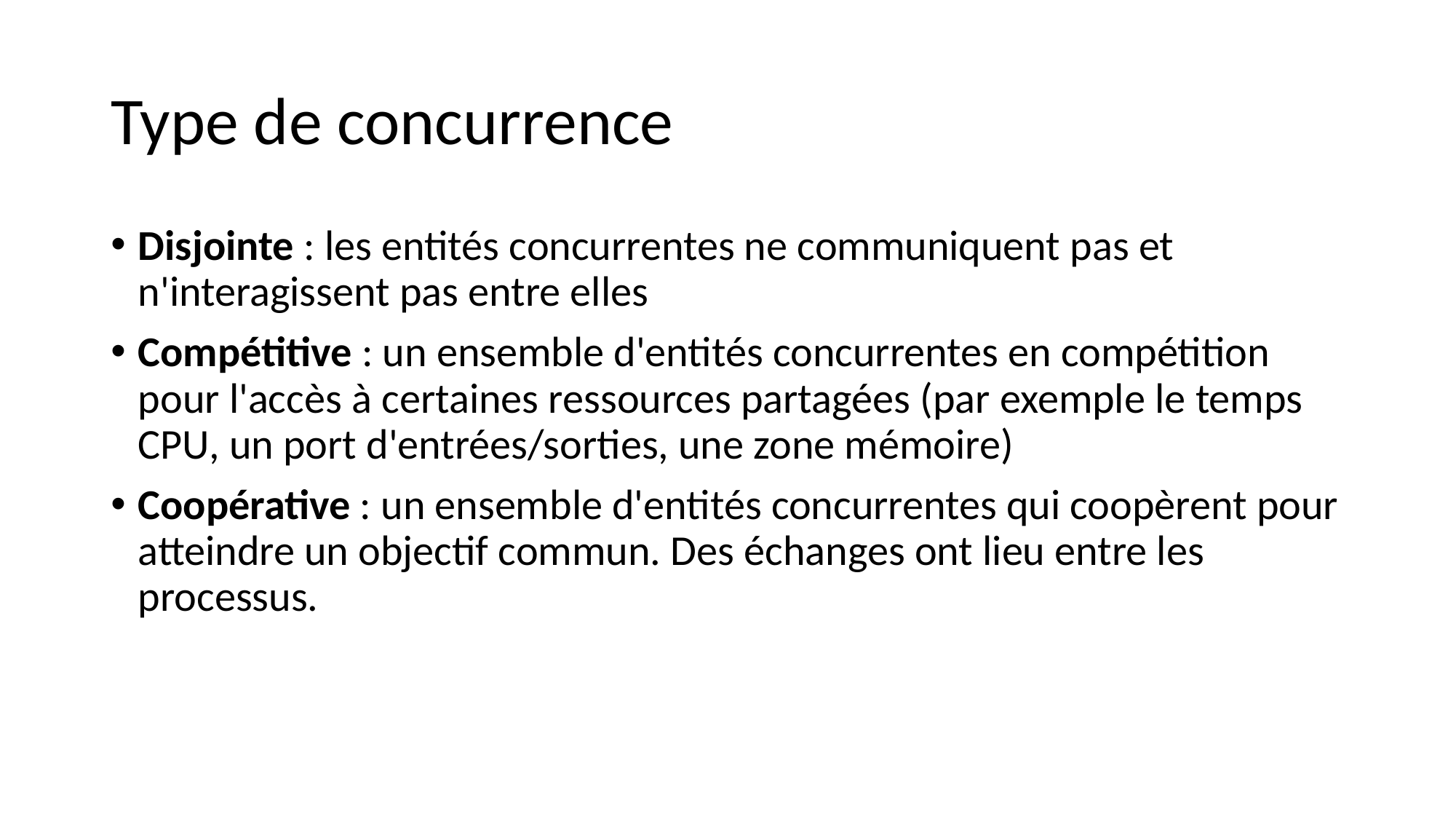

# Type de concurrence
Disjointe : les entités concurrentes ne communiquent pas et n'interagissent pas entre elles
Compétitive : un ensemble d'entités concurrentes en compétition pour l'accès à certaines ressources partagées (par exemple le temps CPU, un port d'entrées/sorties, une zone mémoire)
Coopérative : un ensemble d'entités concurrentes qui coopèrent pour atteindre un objectif commun. Des échanges ont lieu entre les processus.